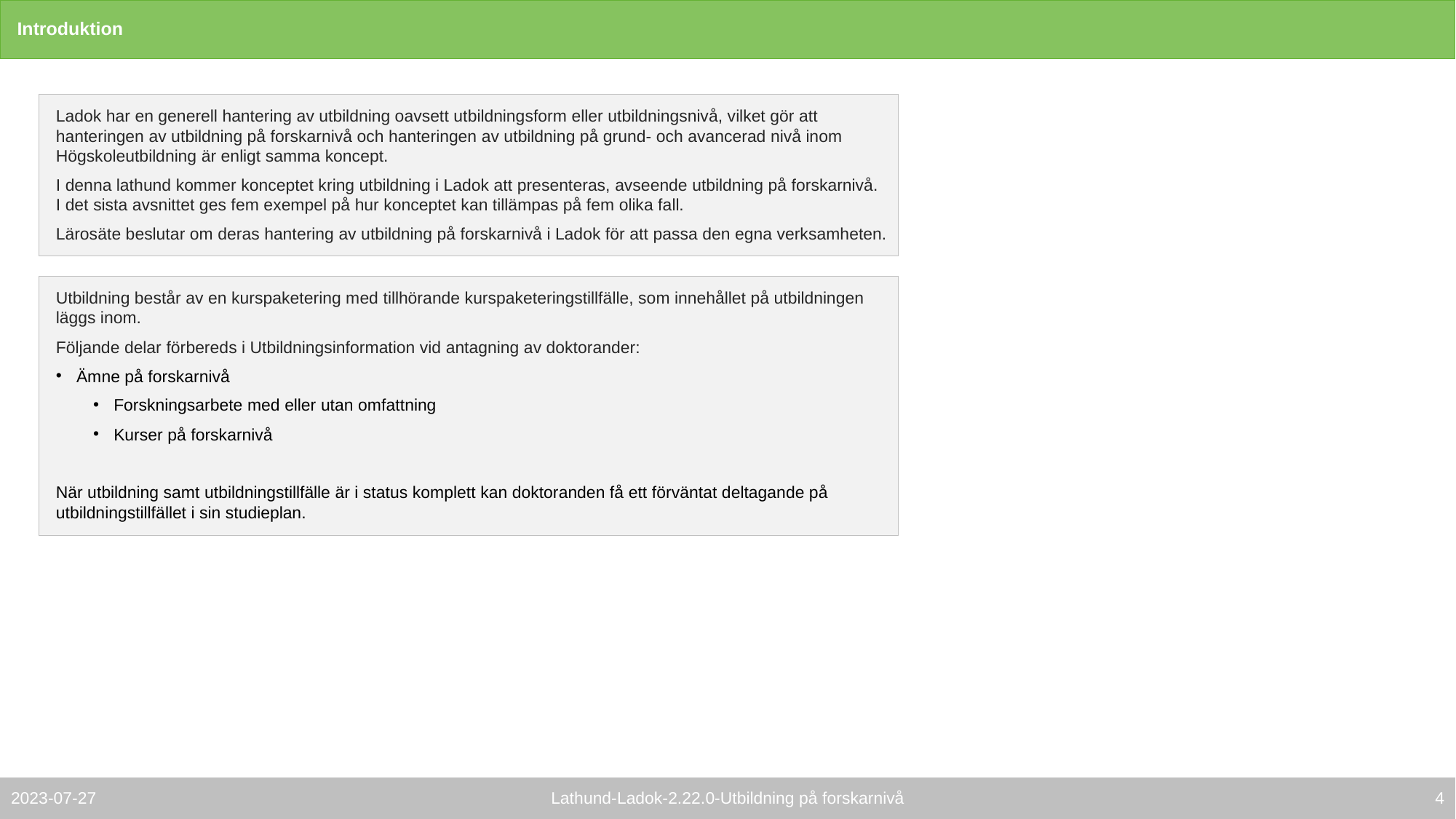

# Introduktion
Ladok har en generell hantering av utbildning oavsett utbildningsform eller utbildningsnivå, vilket gör att hanteringen av utbildning på forskarnivå och hanteringen av utbildning på grund- och avancerad nivå inom Högskoleutbildning är enligt samma koncept.
I denna lathund kommer konceptet kring utbildning i Ladok att presenteras, avseende utbildning på forskarnivå. I det sista avsnittet ges fem exempel på hur konceptet kan tillämpas på fem olika fall.
Lärosäte beslutar om deras hantering av utbildning på forskarnivå i Ladok för att passa den egna verksamheten.
Utbildning består av en kurspaketering med tillhörande kurspaketeringstillfälle, som innehållet på utbildningen läggs inom.
Följande delar förbereds i Utbildningsinformation vid antagning av doktorander:
Ämne på forskarnivå
Forskningsarbete med eller utan omfattning
Kurser på forskarnivå

När utbildning samt utbildningstillfälle är i status komplett kan doktoranden få ett förväntat deltagande på utbildningstillfället i sin studieplan.
4
2023-07-27
Lathund-Ladok-2.22.0-Utbildning på forskarnivå